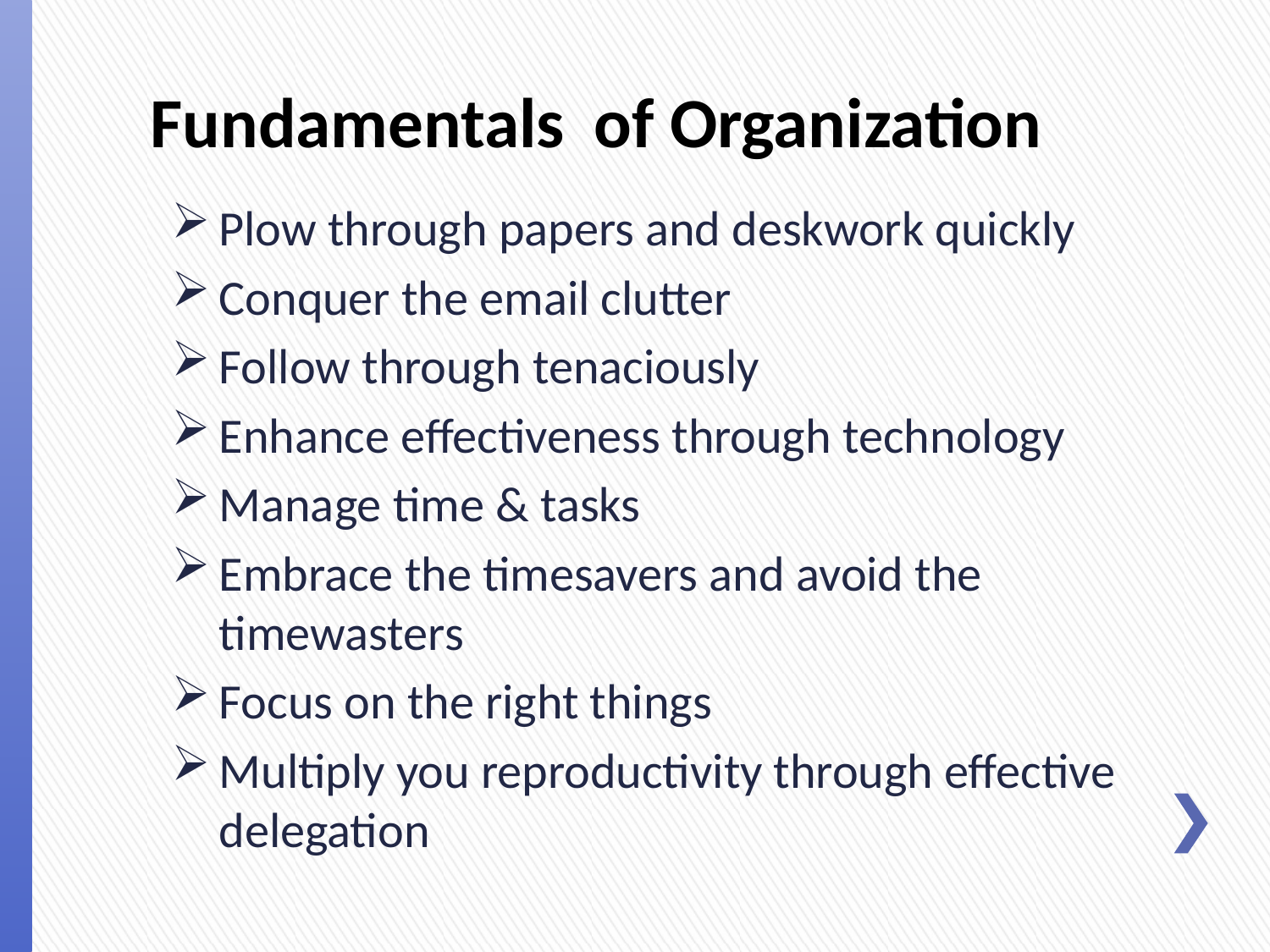

# Fundamentals of Organization
Plow through papers and deskwork quickly
Conquer the email clutter
Follow through tenaciously
Enhance effectiveness through technology
Manage time & tasks
Embrace the timesavers and avoid the timewasters
Focus on the right things
Multiply you reproductivity through effective delegation